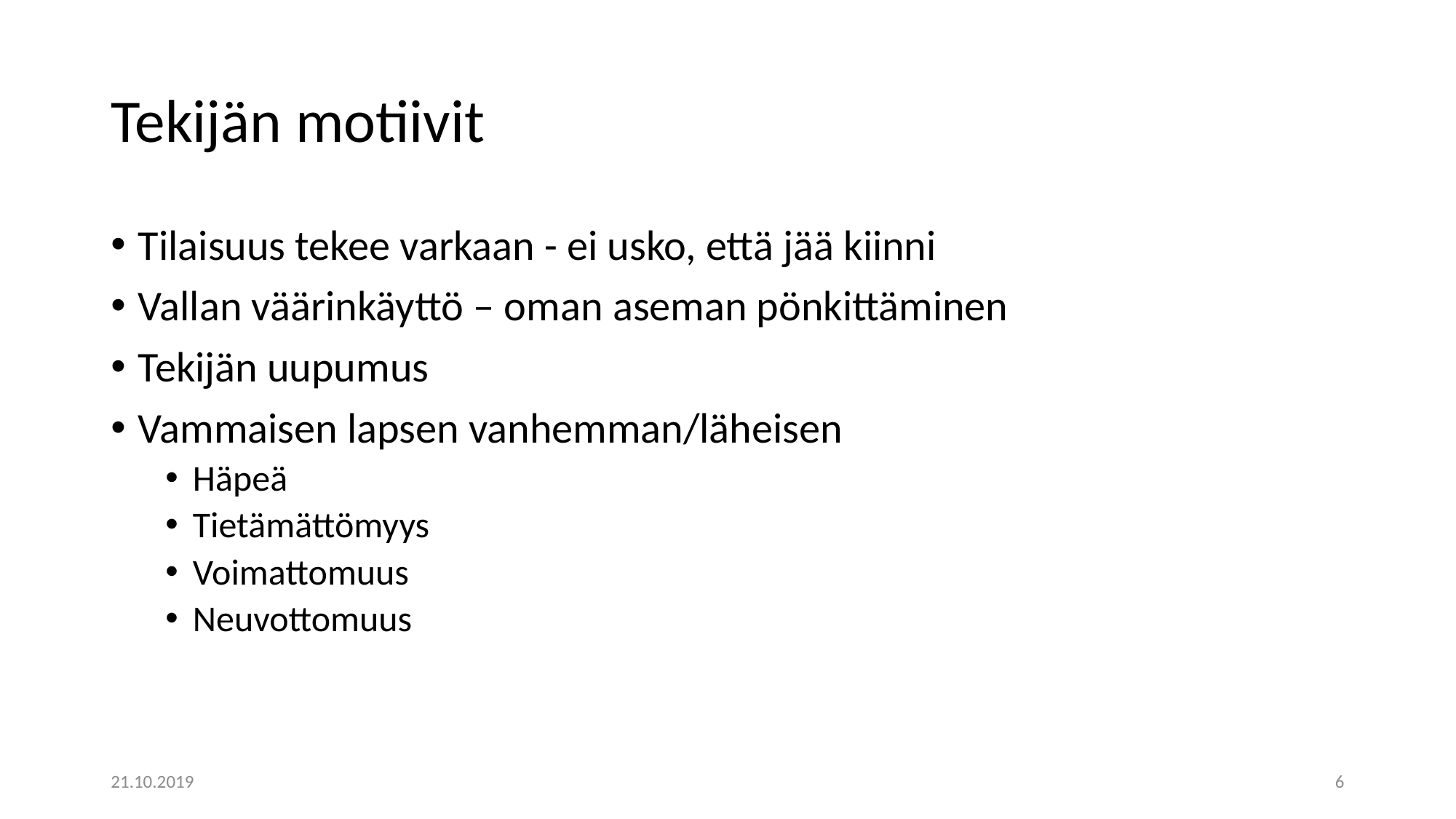

# Tekijän motiivit
Tilaisuus tekee varkaan - ei usko, että jää kiinni
Vallan väärinkäyttö – oman aseman pönkittäminen
Tekijän uupumus
Vammaisen lapsen vanhemman/läheisen
Häpeä
Tietämättömyys
Voimattomuus
Neuvottomuus
21.10.2019

6